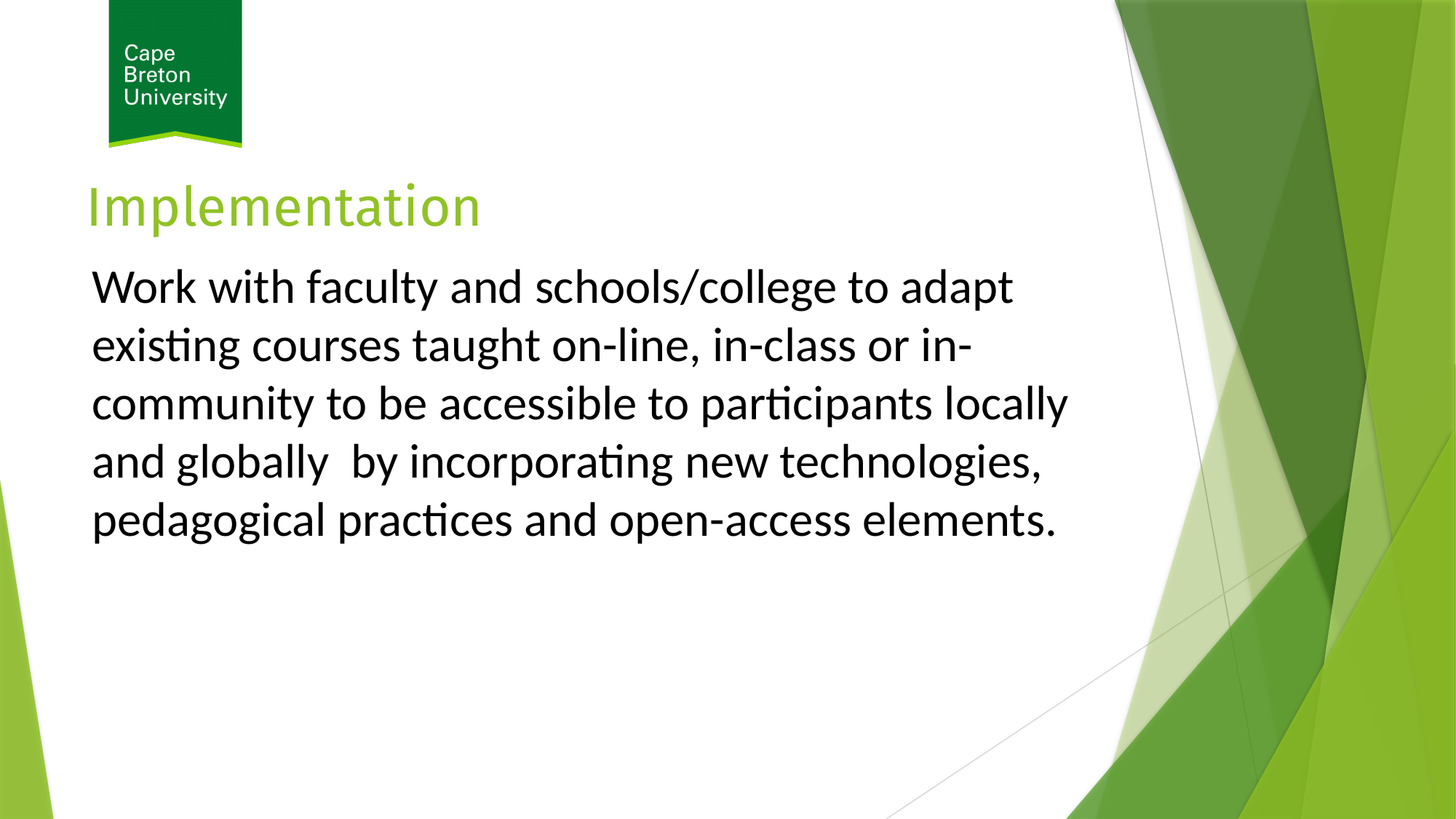

# Implementation
Work with faculty and schools/college to adapt existing courses taught on-line, in-class or in-community to be accessible to participants locally and globally  by incorporating new technologies, pedagogical practices and open-access elements.